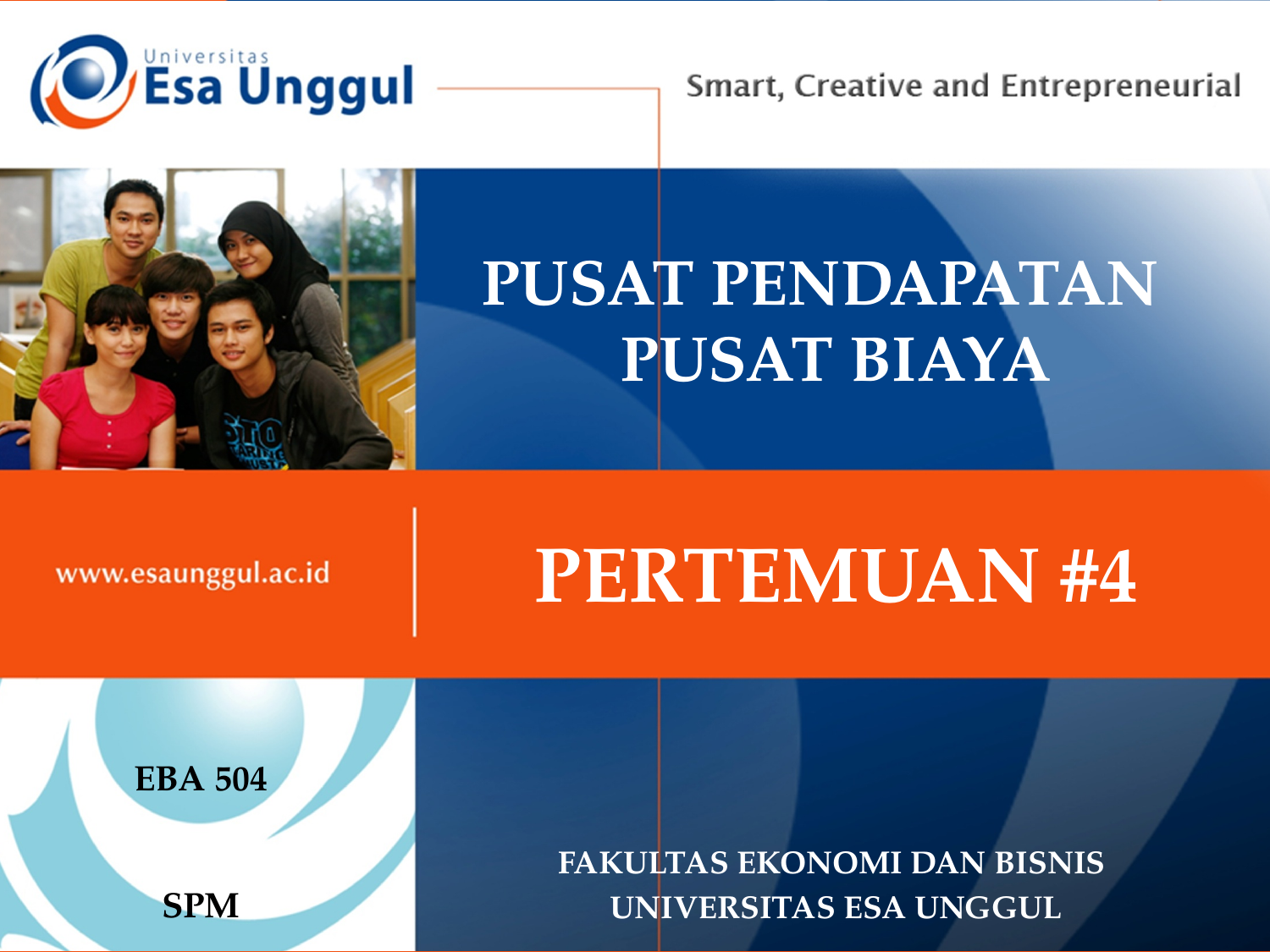

# PUSAT PENDAPATAN PUSAT BIAYA
PERTEMUAN #4
EBA 504

SPM
FAKULTAS EKONOMI DAN BISNIS
UNIVERSITAS ESA UNGGUL